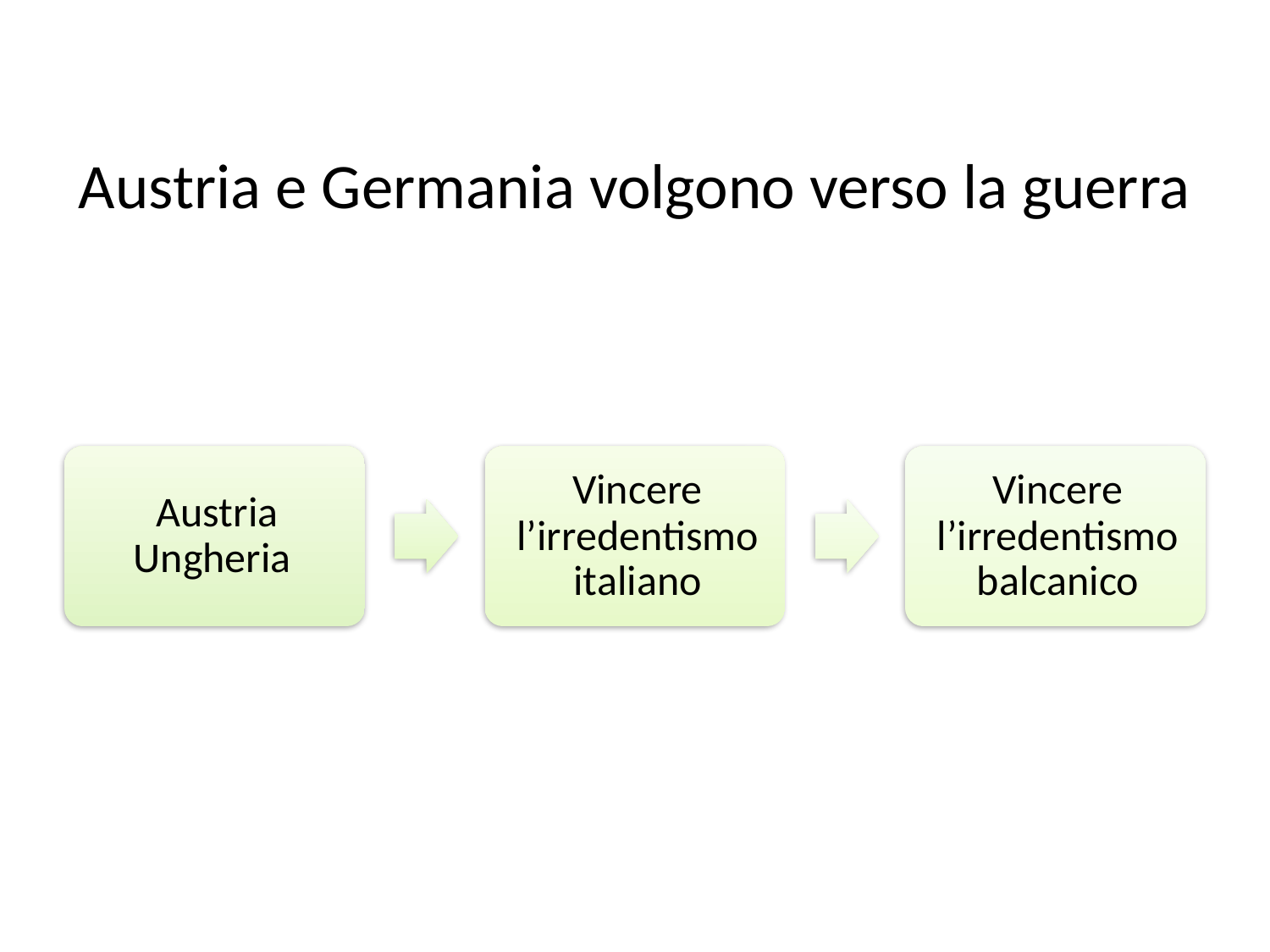

# Austria e Germania volgono verso la guerra
Austria Ungheria

Vincere l’irredentismo italiano

Vincere l’irredentismo balcanico